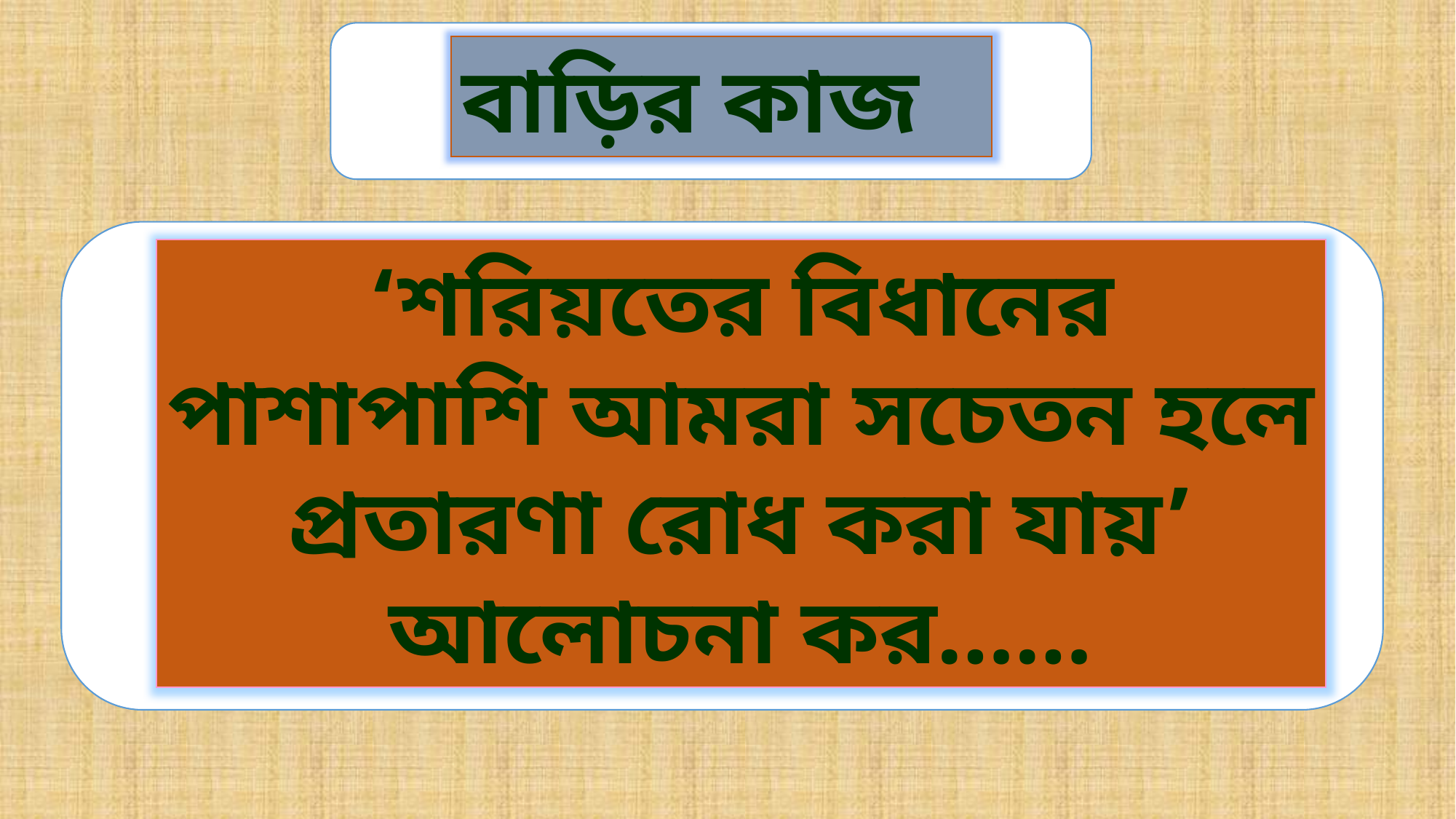

বাড়ির কাজ

‘শরিয়তের বিধানের পাশাপাশি আমরা সচেতন হলে প্রতারণা রোধ করা যায়’ আলোচনা কর……